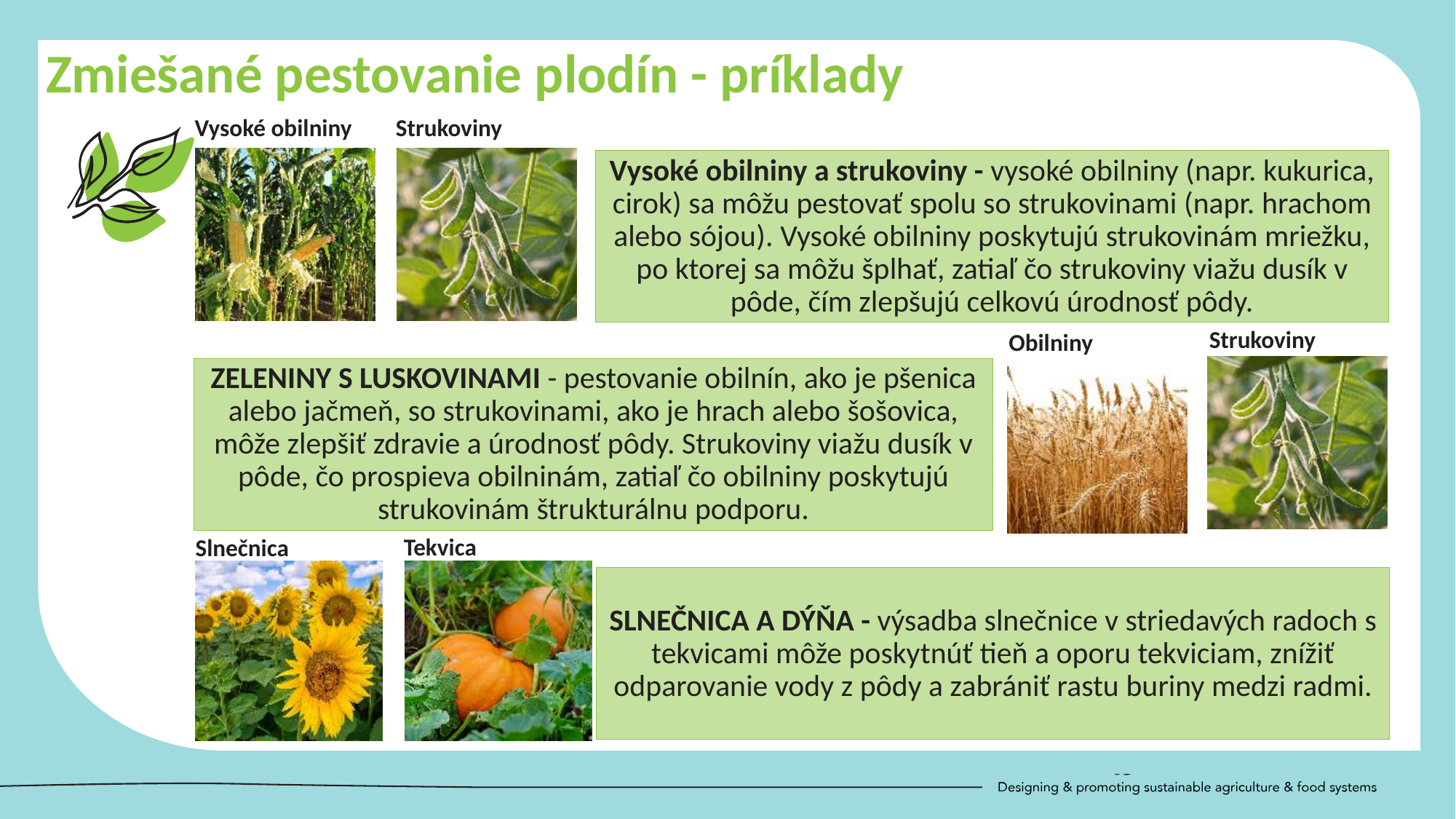

Zmiešané pestovanie plodín - príklady

Vysoké obilniny
Strukoviny

Vysoké obilniny a strukoviny - vysoké obilniny (napr. kukurica, cirok) sa môžu pestovať spolu so strukovinami (napr. hrachom alebo sójou). Vysoké obilniny poskytujú strukovinám mriežku, po ktorej sa môžu šplhať, zatiaľ čo strukoviny viažu dusík v pôde, čím zlepšujú celkovú úrodnosť pôdy.
Strukoviny
Obilniny

ZELENINY S LUSKOVINAMI - pestovanie obilnín, ako je pšenica alebo jačmeň, so strukovinami, ako je hrach alebo šošovica, môže zlepšiť zdravie a úrodnosť pôdy. Strukoviny viažu dusík v pôde, čo prospieva obilninám, zatiaľ čo obilniny poskytujú strukovinám štrukturálnu podporu.
Slnečnica
Tekvica
SLNEČNICA A DÝŇA - výsadba slnečnice v striedavých radoch s tekvicami môže poskytnúť tieň a oporu tekviciam, znížiť odparovanie vody z pôdy a zabrániť rastu buriny medzi radmi.